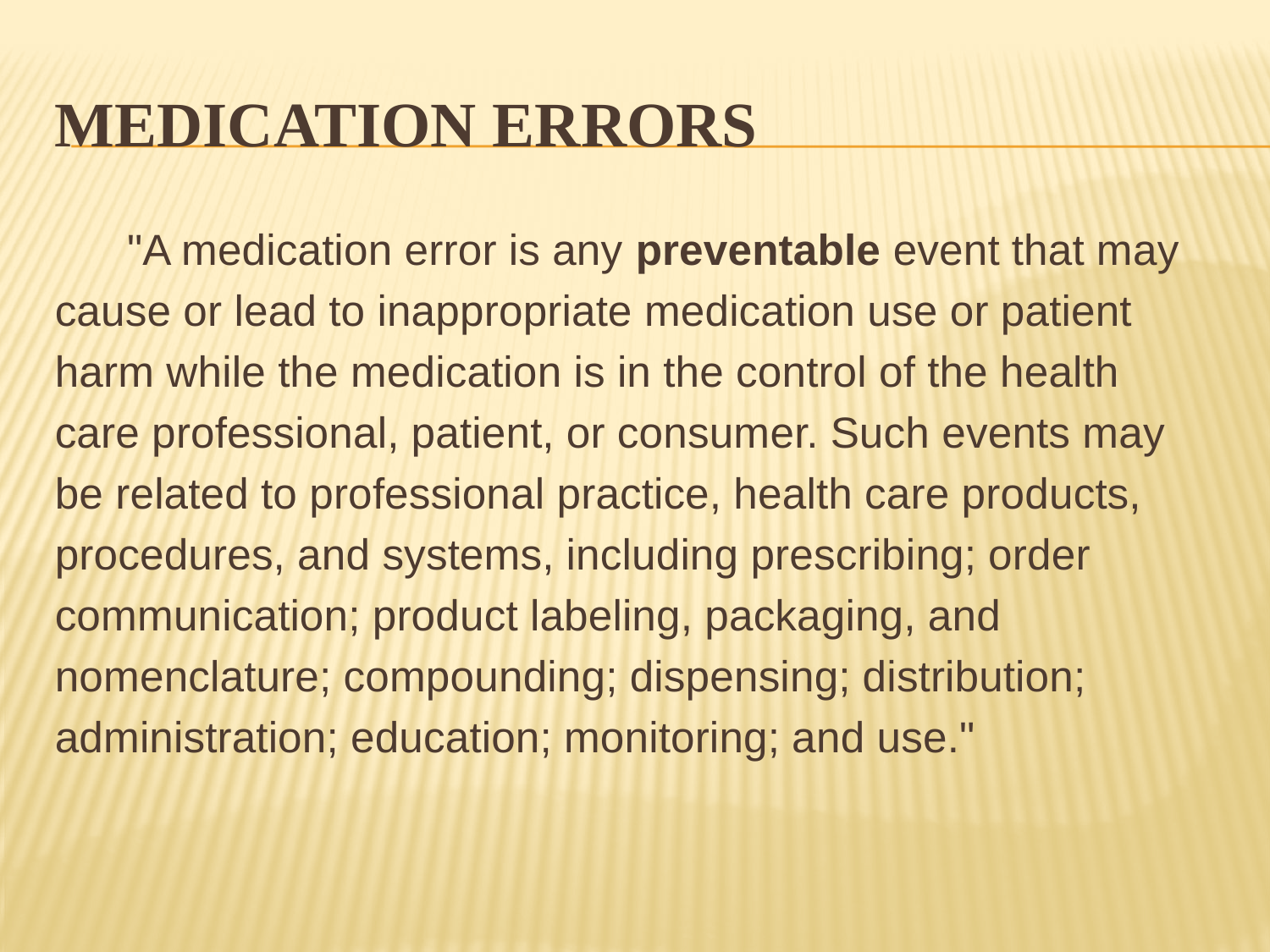

# MEDICATION ERRORS
      "A medication error is any preventable event that may
cause or lead to inappropriate medication use or patient
harm while the medication is in the control of the health
care professional, patient, or consumer. Such events may
be related to professional practice, health care products,
procedures, and systems, including prescribing; order
communication; product labeling, packaging, and
nomenclature; compounding; dispensing; distribution;
administration; education; monitoring; and use."